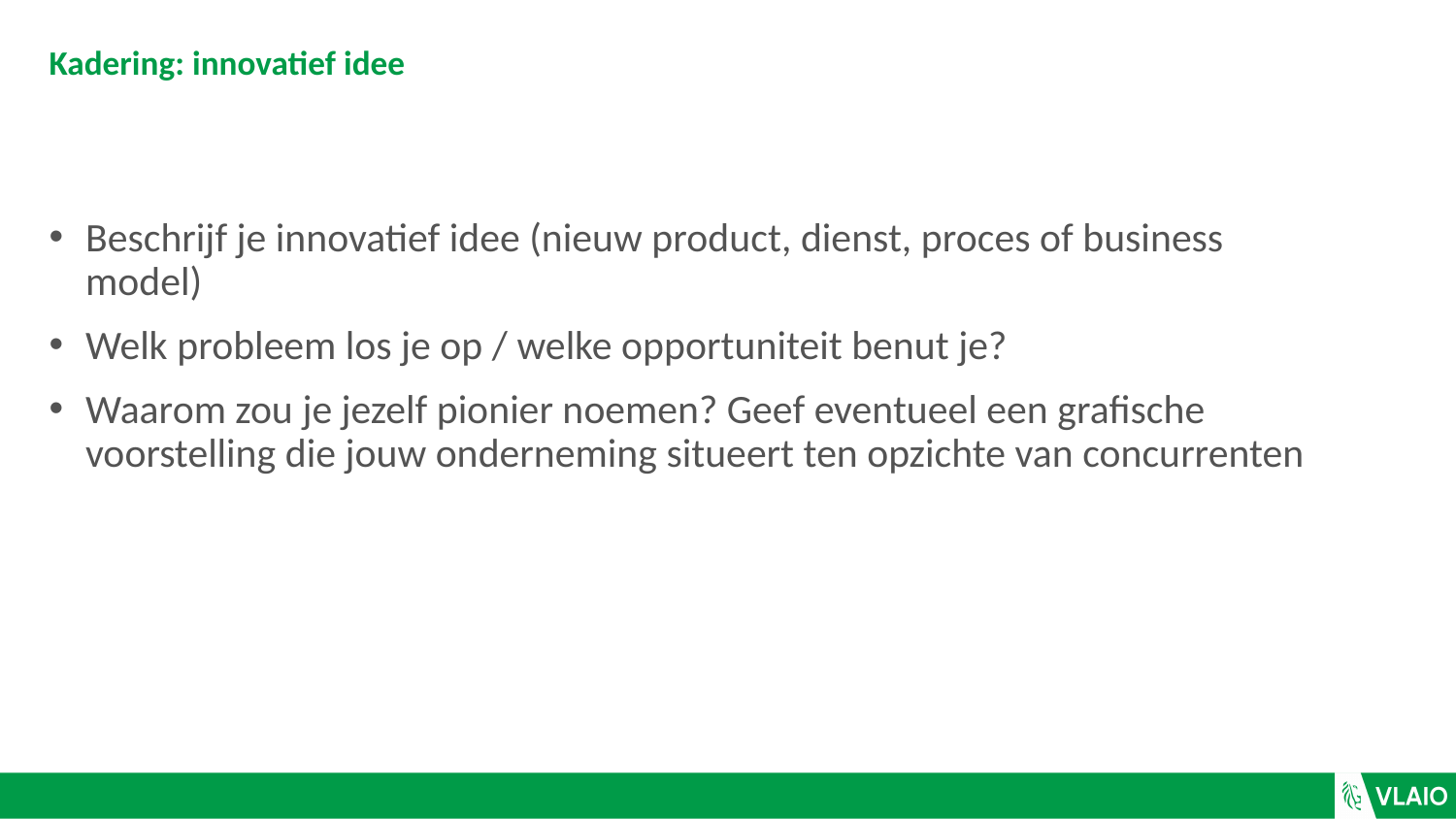

# Kadering: innovatief idee
Beschrijf je innovatief idee (nieuw product, dienst, proces of business model)
Welk probleem los je op / welke opportuniteit benut je?
Waarom zou je jezelf pionier noemen? Geef eventueel een grafische voorstelling die jouw onderneming situeert ten opzichte van concurrenten